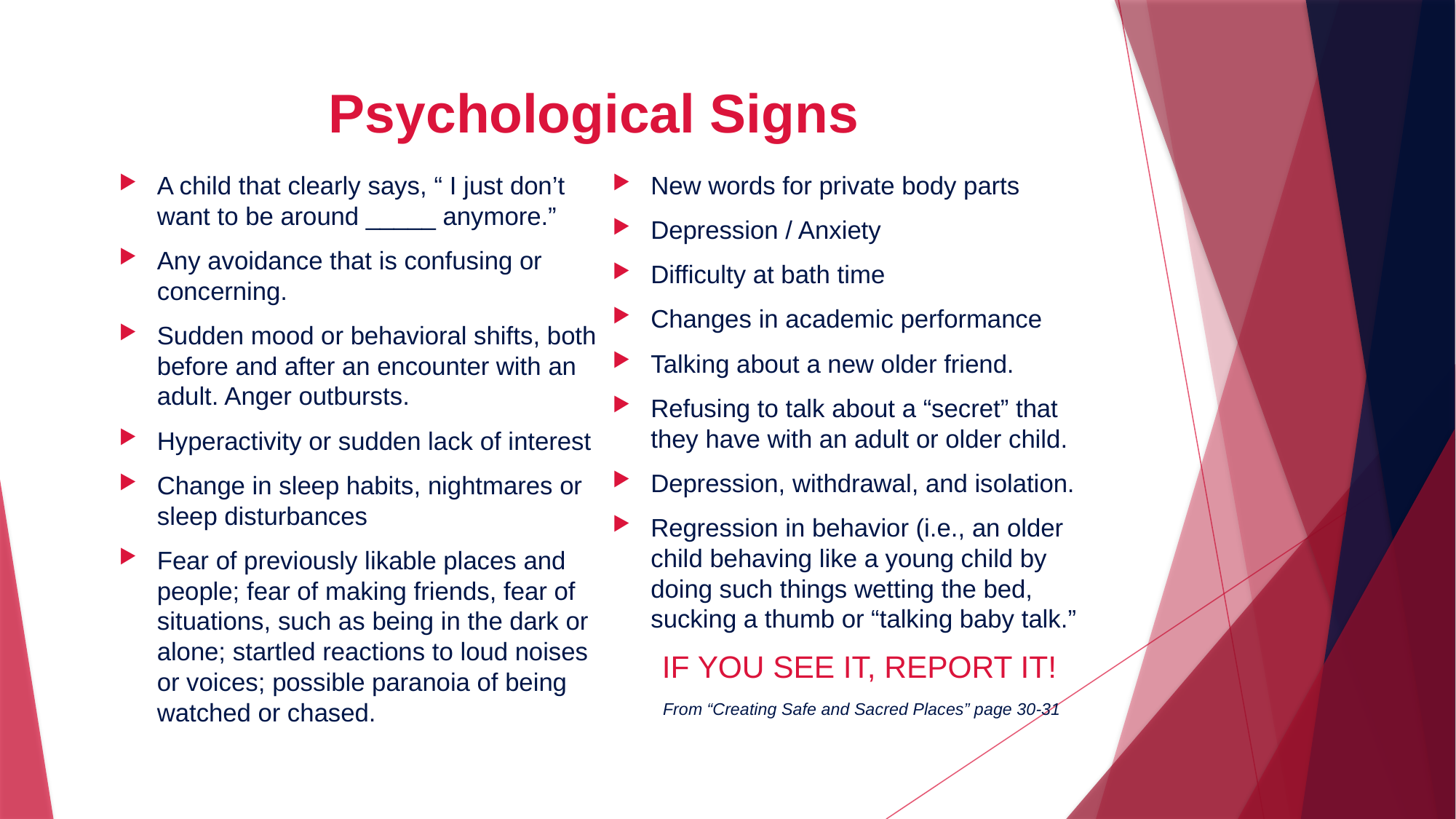

# Psychological Signs
A child that clearly says, “ I just don’t want to be around _____ anymore.”
Any avoidance that is confusing or concerning.
Sudden mood or behavioral shifts, both before and after an encounter with an adult. Anger outbursts.
Hyperactivity or sudden lack of interest
Change in sleep habits, nightmares or sleep disturbances
Fear of previously likable places and people; fear of making friends, fear of situations, such as being in the dark or alone; startled reactions to loud noises or voices; possible paranoia of being watched or chased.
New words for private body parts
Depression / Anxiety
Difficulty at bath time
Changes in academic performance
Talking about a new older friend.
Refusing to talk about a “secret” that they have with an adult or older child.
Depression, withdrawal, and isolation.
Regression in behavior (i.e., an older child behaving like a young child by doing such things wetting the bed, sucking a thumb or “talking baby talk.”
IF YOU SEE IT, REPORT IT!
 From “Creating Safe and Sacred Places” page 30-31